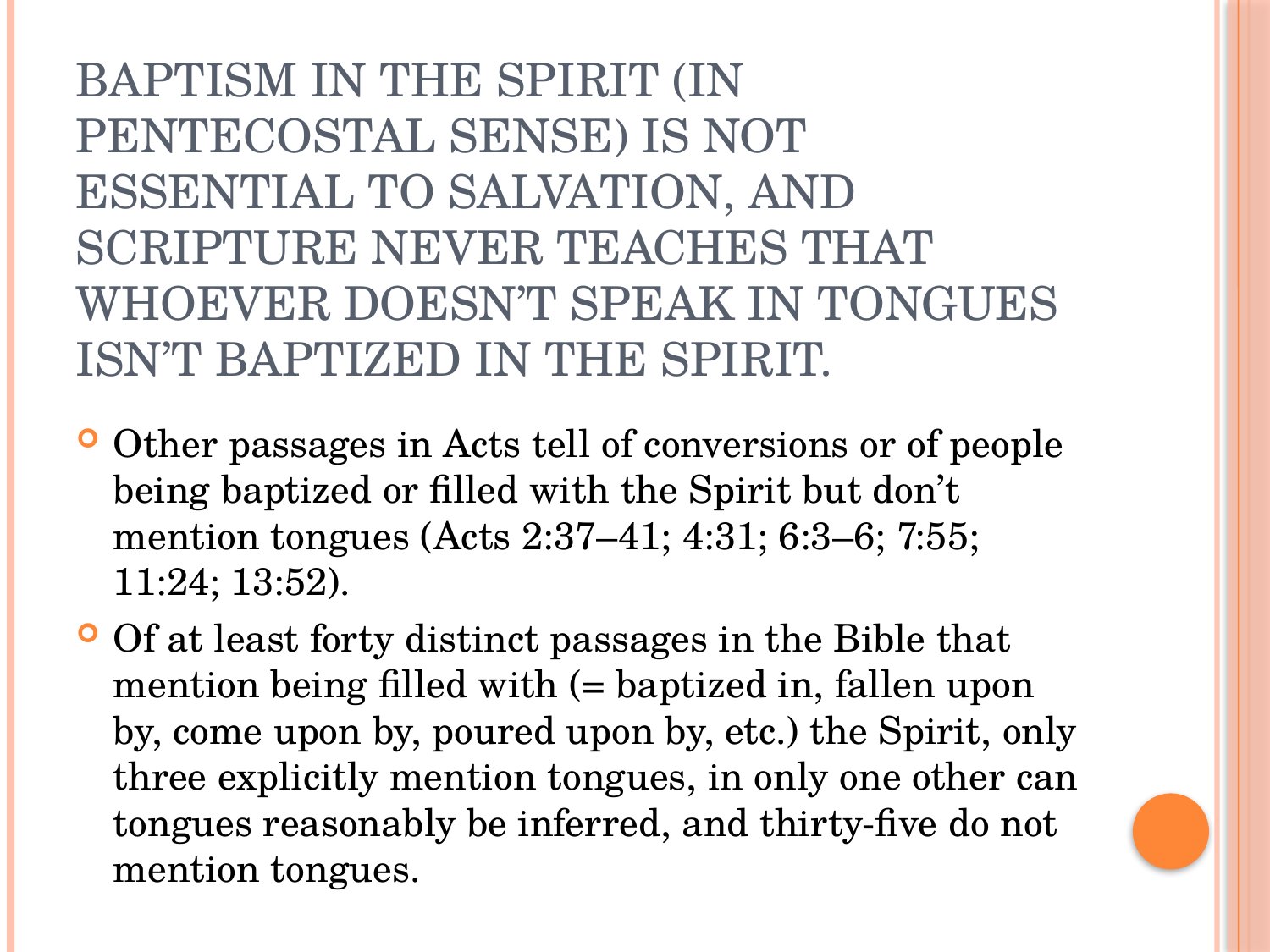

# Baptism in the Spirit (in Pentecostal sense) is not essential to salvation, and Scripture never teaches that whoever doesn’t speak in tongues isn’t baptized in the Spirit.
Other passages in Acts tell of conversions or of people being baptized or filled with the Spirit but don’t mention tongues (Acts 2:37–41; 4:31; 6:3–6; 7:55; 11:24; 13:52).
Of at least forty distinct passages in the Bible that mention being filled with (= baptized in, fallen upon by, come upon by, poured upon by, etc.) the Spirit, only three explicitly mention tongues, in only one other can tongues reasonably be inferred, and thirty-five do not mention tongues.